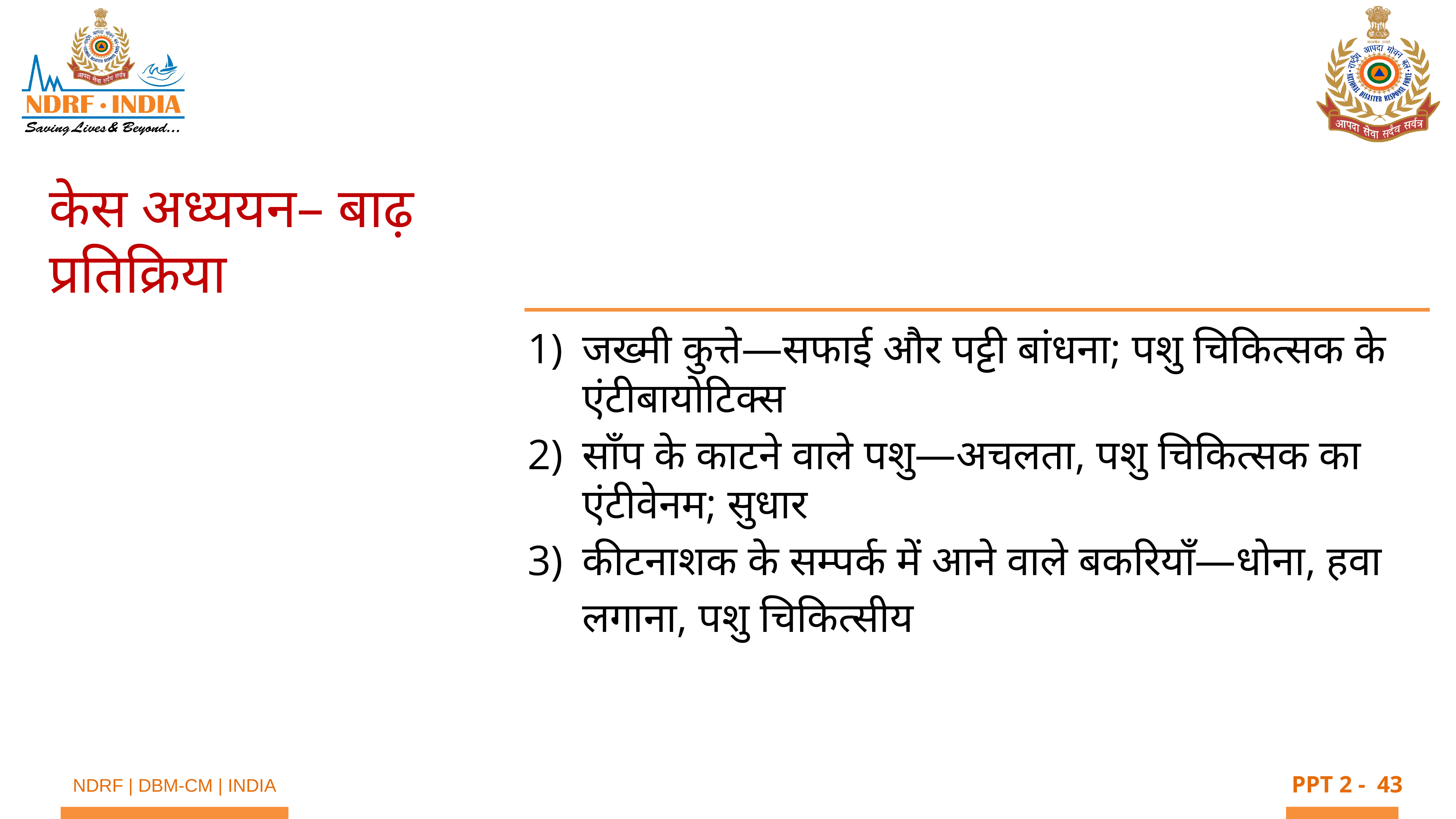

केस अध्ययन– बाढ़ प्रतिक्रिया
जख्मी कुत्ते—सफाई और पट्टी बांधना; पशु चिकित्सक के एंटीबायोटिक्स
साँप के काटने वाले पशु—अचलता, पशु चिकित्सक का एंटीवेनम; सुधार
कीटनाशक के सम्पर्क में आने वाले बकरियाँ—धोना, हवा लगाना, पशु चिकित्सीय उपचार
43